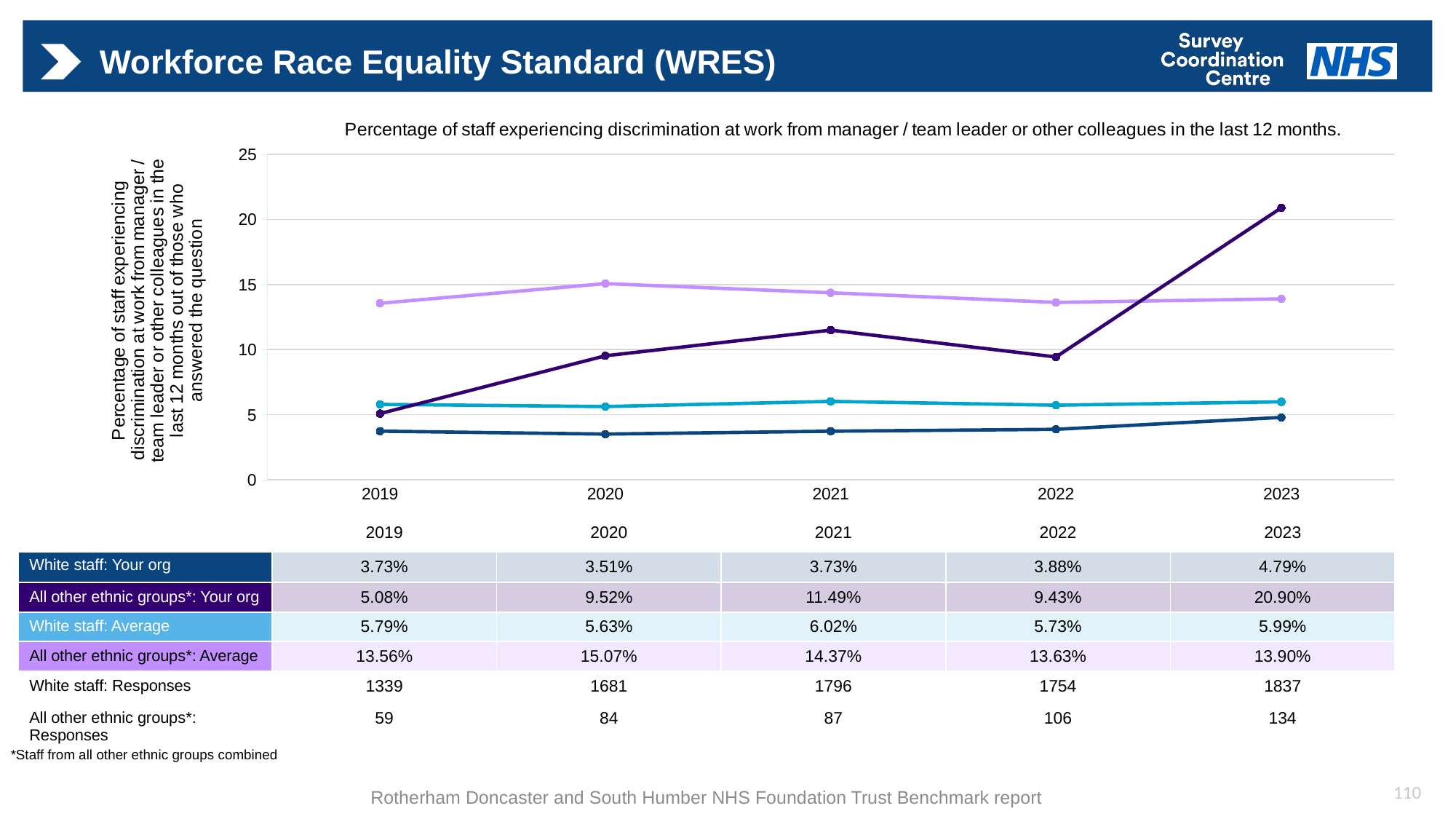

# Workforce Race Equality Standard (WRES)

### Chart: Percentage of staff experiencing discrimination at work from manager / team leader or other colleagues in the last 12 months.

| Category | White: Average | BME: Average | White: Your org | BME: Your org |
|---|---|---|---|---|
| 2019 | 5.7896665445218005 | 13.560956790123448 | 3.7341299477221797 | 5.08474576271186 |
| 2020 | 5.62598982445529 | 15.07177033492823 | 3.5098155859607303 | 9.52380952380952 |
| 2021 | 6.02125147579693 | 14.367816091954019 | 3.7305122494432 | 11.49425287356321 |
| 2022 | 5.72956455309396 | 13.626373626373619 | 3.8768529076396803 | 9.43396226415094 |
| 2023 | 5.99041533546325 | 13.8996138996139 | 4.79041916167664 | 20.8955223880597 |
|  | 2019 | 2020 | 2021 | 2022 | 2023 |
| --- | --- | --- | --- | --- | --- |
| White staff: Your org | 3.73% | 3.51% | 3.73% | 3.88% | 4.79% |
| All other ethnic groups\*: Your org | 5.08% | 9.52% | 11.49% | 9.43% | 20.90% |
| White staff: Average | 5.79% | 5.63% | 6.02% | 5.73% | 5.99% |
| All other ethnic groups\*: Average | 13.56% | 15.07% | 14.37% | 13.63% | 13.90% |
| White staff: Responses | 1339 | 1681 | 1796 | 1754 | 1837 |
| All other ethnic groups\*: Responses | 59 | 84 | 87 | 106 | 134 |
*Staff from all other ethnic groups combined
110
Rotherham Doncaster and South Humber NHS Foundation Trust Benchmark report